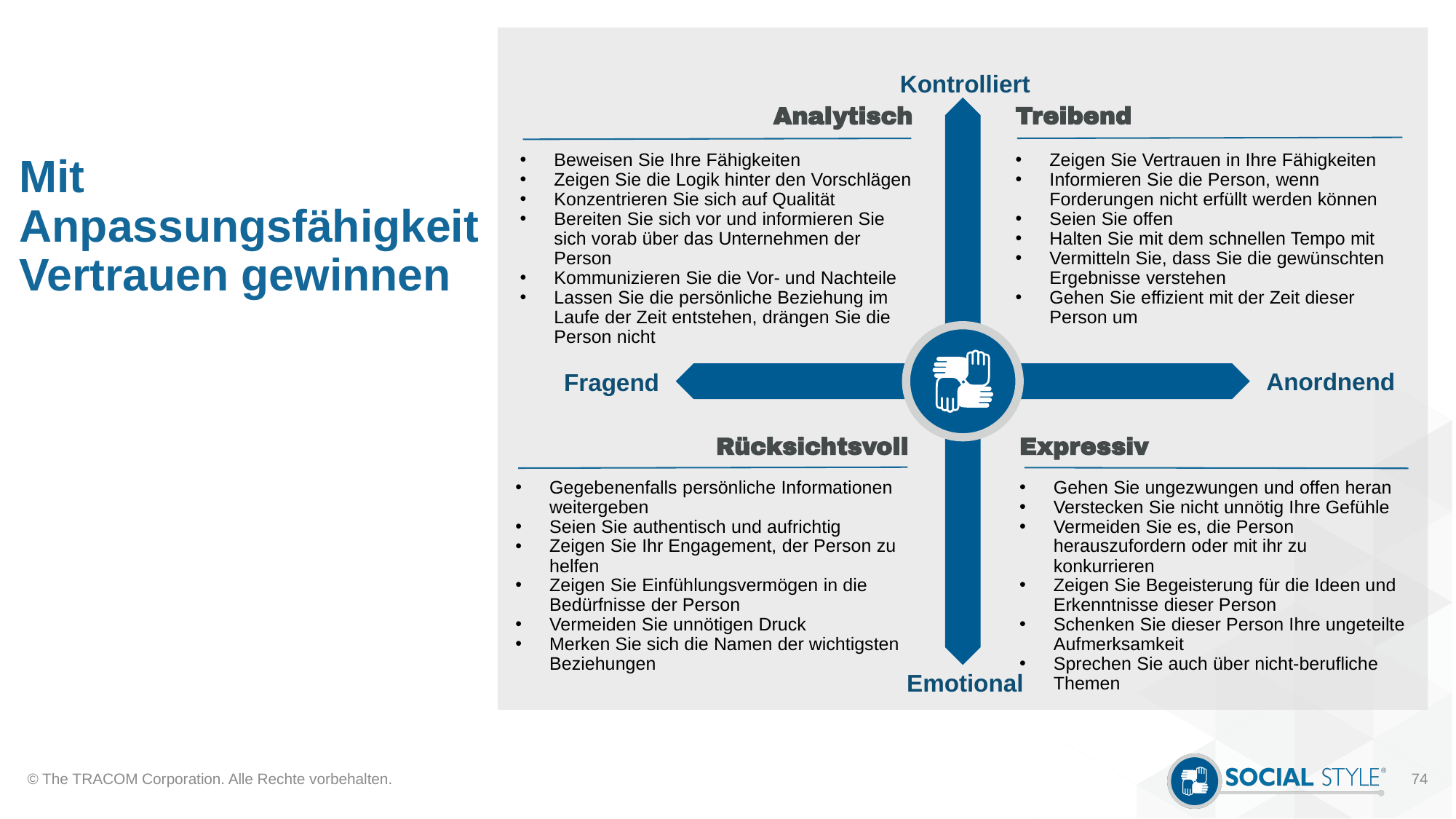

# Mit Anpassungsfähigkeit Vertrauen gewinnen
Kontrolliert

Treibend
Zeigen Sie Vertrauen in Ihre Fähigkeiten
Informieren Sie die Person, wenn Forderungen nicht erfüllt werden können
Seien Sie offen
Halten Sie mit dem schnellen Tempo mit
Vermitteln Sie, dass Sie die gewünschten Ergebnisse verstehen
Gehen Sie effizient mit der Zeit dieser Person um

Analytisch
Beweisen Sie Ihre Fähigkeiten
Zeigen Sie die Logik hinter den Vorschlägen
Konzentrieren Sie sich auf Qualität
Bereiten Sie sich vor und informieren Sie sich vorab über das Unternehmen der Person
Kommunizieren Sie die Vor- und Nachteile
Lassen Sie die persönliche Beziehung im Laufe der Zeit entstehen, drängen Sie die Person nicht

Anordnend
Fragend
Rücksichtsvoll

Gegebenenfalls persönliche Informationen weitergeben
Seien Sie authentisch und aufrichtig
Zeigen Sie Ihr Engagement, der Person zu helfen
Zeigen Sie Einfühlungsvermögen in die Bedürfnisse der Person
Vermeiden Sie unnötigen Druck
Merken Sie sich die Namen der wichtigsten Beziehungen
Expressiv

Gehen Sie ungezwungen und offen heran
Verstecken Sie nicht unnötig Ihre Gefühle
Vermeiden Sie es, die Person herauszufordern oder mit ihr zu konkurrieren
Zeigen Sie Begeisterung für die Ideen und Erkenntnisse dieser Person
Schenken Sie dieser Person Ihre ungeteilte Aufmerksamkeit
Sprechen Sie auch über nicht-berufliche Themen
Emotional
© The TRACOM Corporation. Alle Rechte vorbehalten.
74